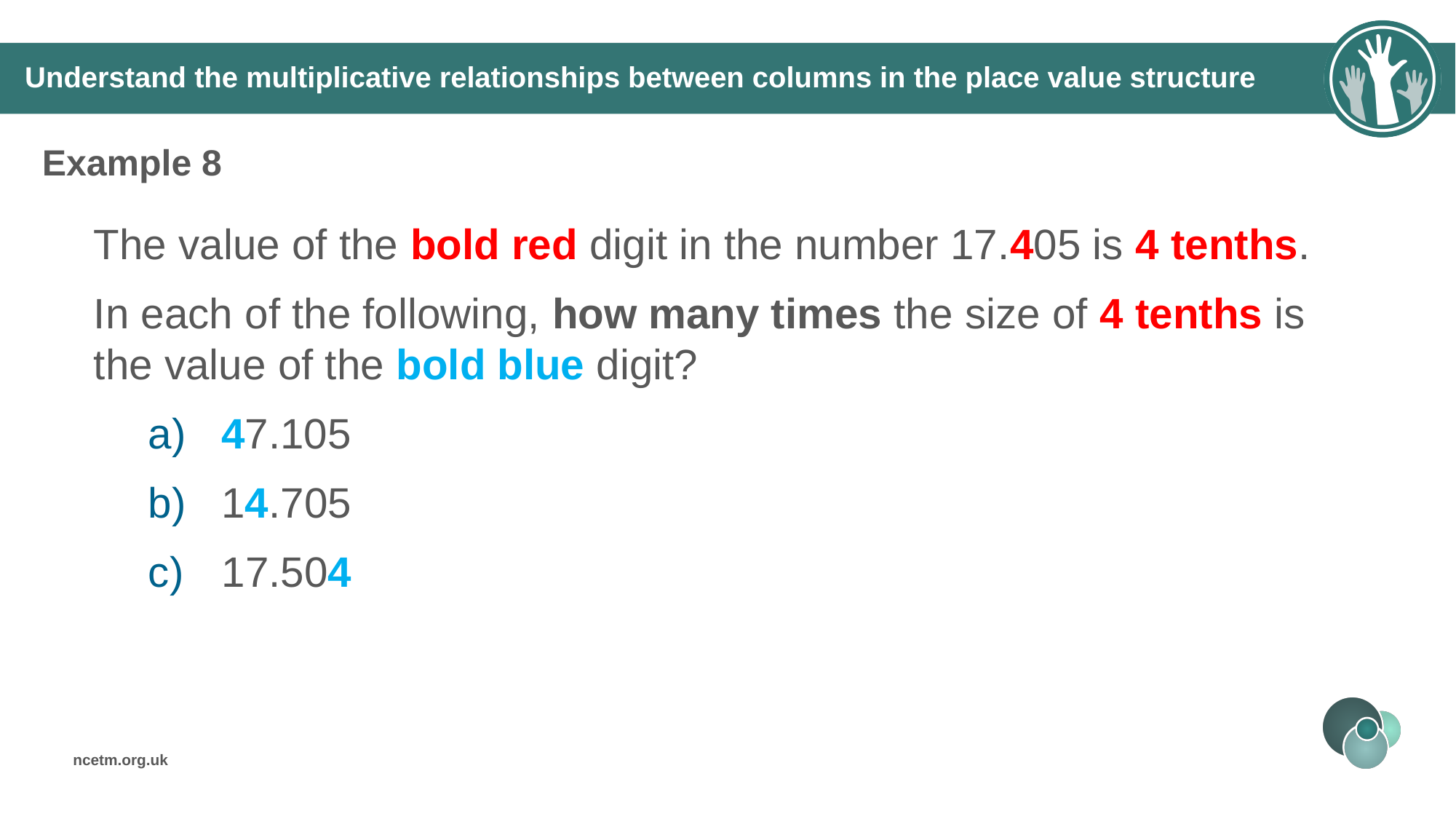

# Understand the multiplicative relationships between columns in the place value structure
Example 8
The value of the bold red digit in the number 17.405 is 4 tenths.
In each of the following, how many times the size of 4 tenths is the value of the bold blue digit?
 47.105
 14.705
 17.504